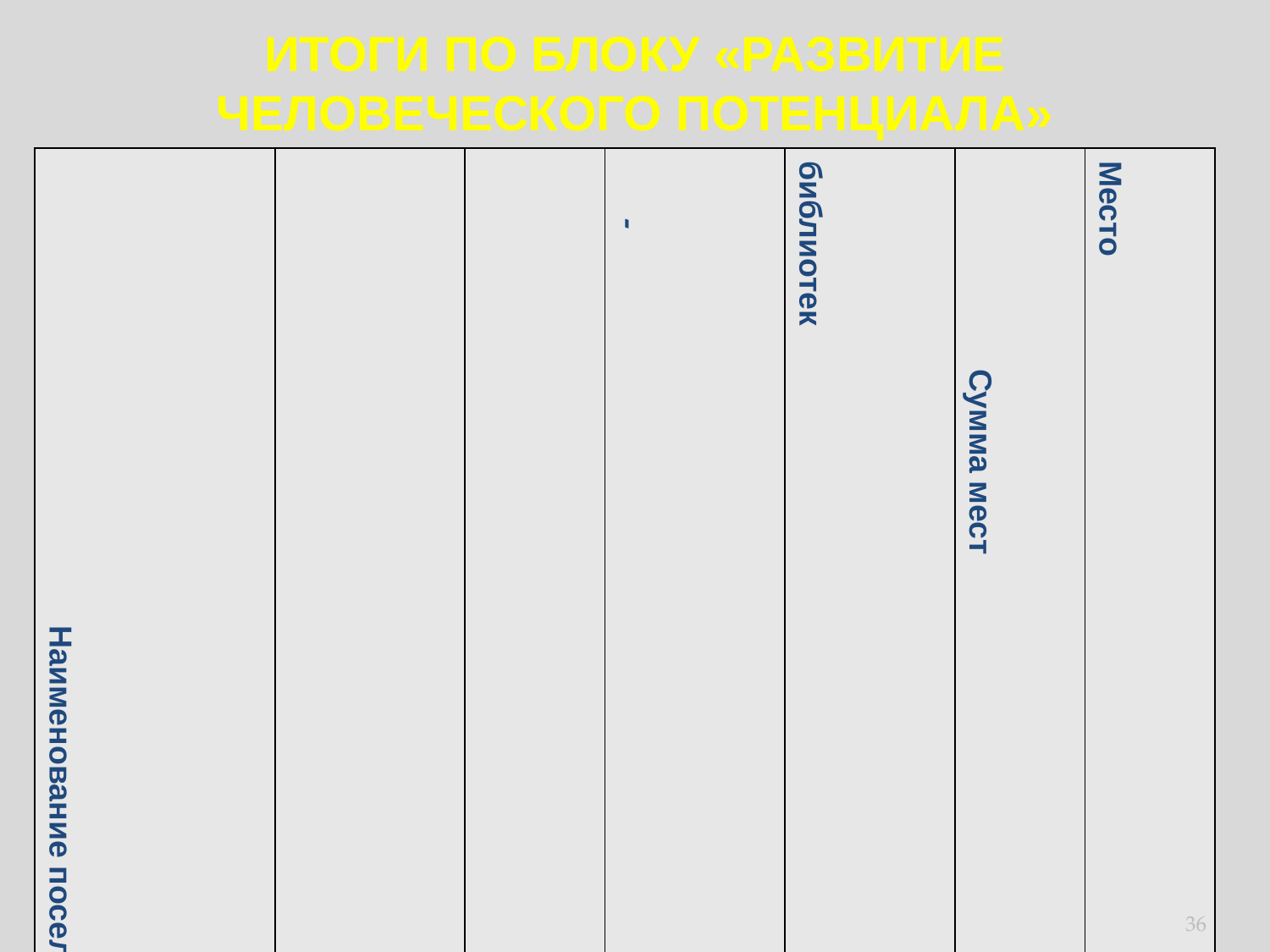

# ИТОГИ ПО БЛОКУ «РАЗВИТИЕ ЧЕЛОВЕЧЕСКОГО ПОТЕНЦИАЛА»
| Наименование поселения | Расходы на физическую культуру и спорт | Итоги районной спартакиады | Кол-во проведенных мероприятий КДУ | Количество посещений пользователями библиотек | Сумма мест | Место |
| --- | --- | --- | --- | --- | --- | --- |
| Белоевское | 3 | 3 | 3 | 3 | 12 | II |
| В.- Иньвенское | 5 | 4 | 2 | 5 | 16 | IV |
| Ёгвинское | 1 | 1 | 1 | 2 | 5 | I |
| Ленинское | 6 | 5 | 5 | 1 | 17 | V |
| Ошибское | 4 | 6 | 4 | 6 | 20 | VI |
| Степановское | 2 | 2 | 6 | 4 | 14 | III |
36